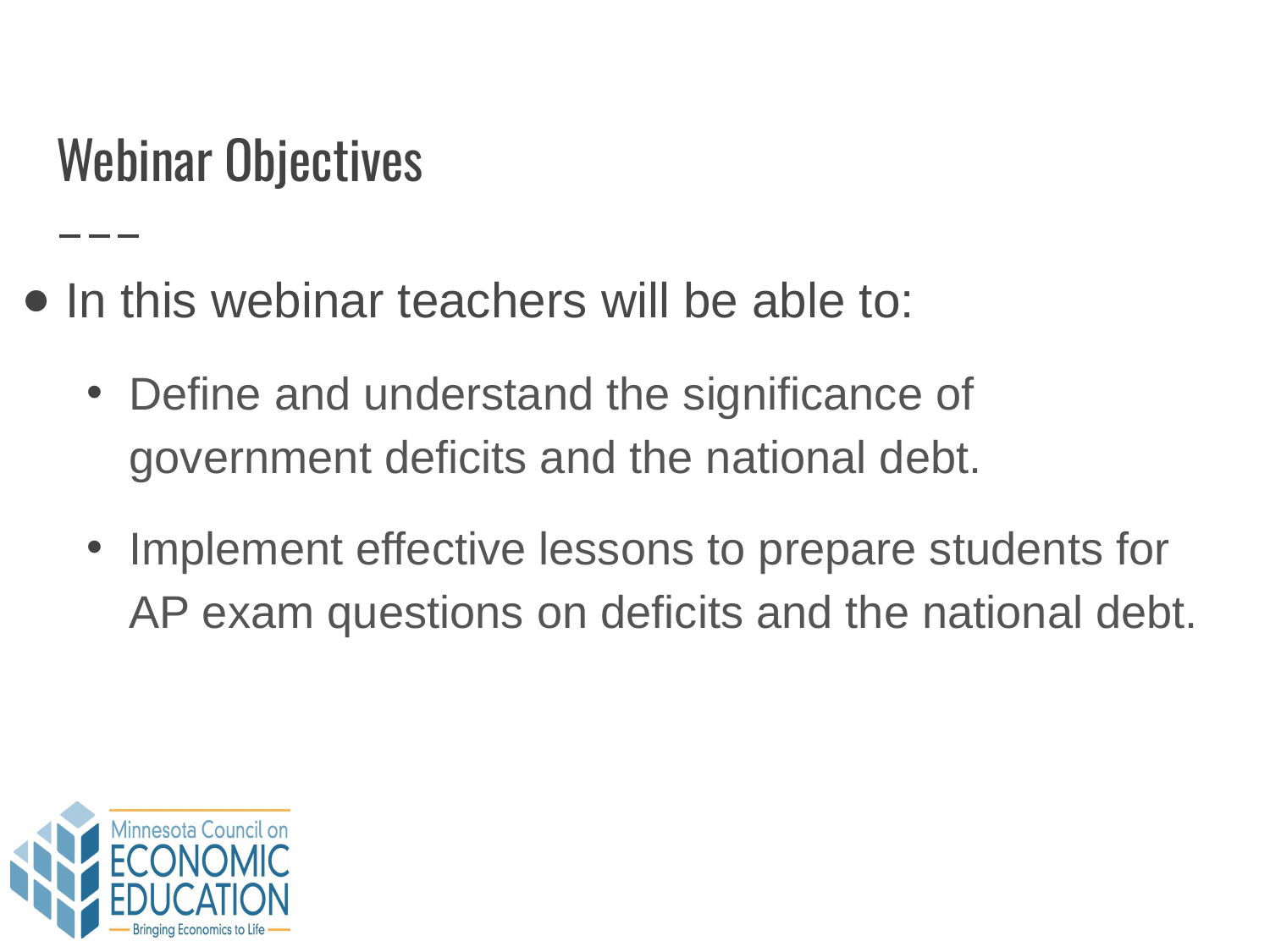

# Webinar Objectives

In this webinar teachers will be able to:
Define and understand the significance of government deficits and the national debt.
Implement effective lessons to prepare students for AP exam questions on deficits and the national debt.